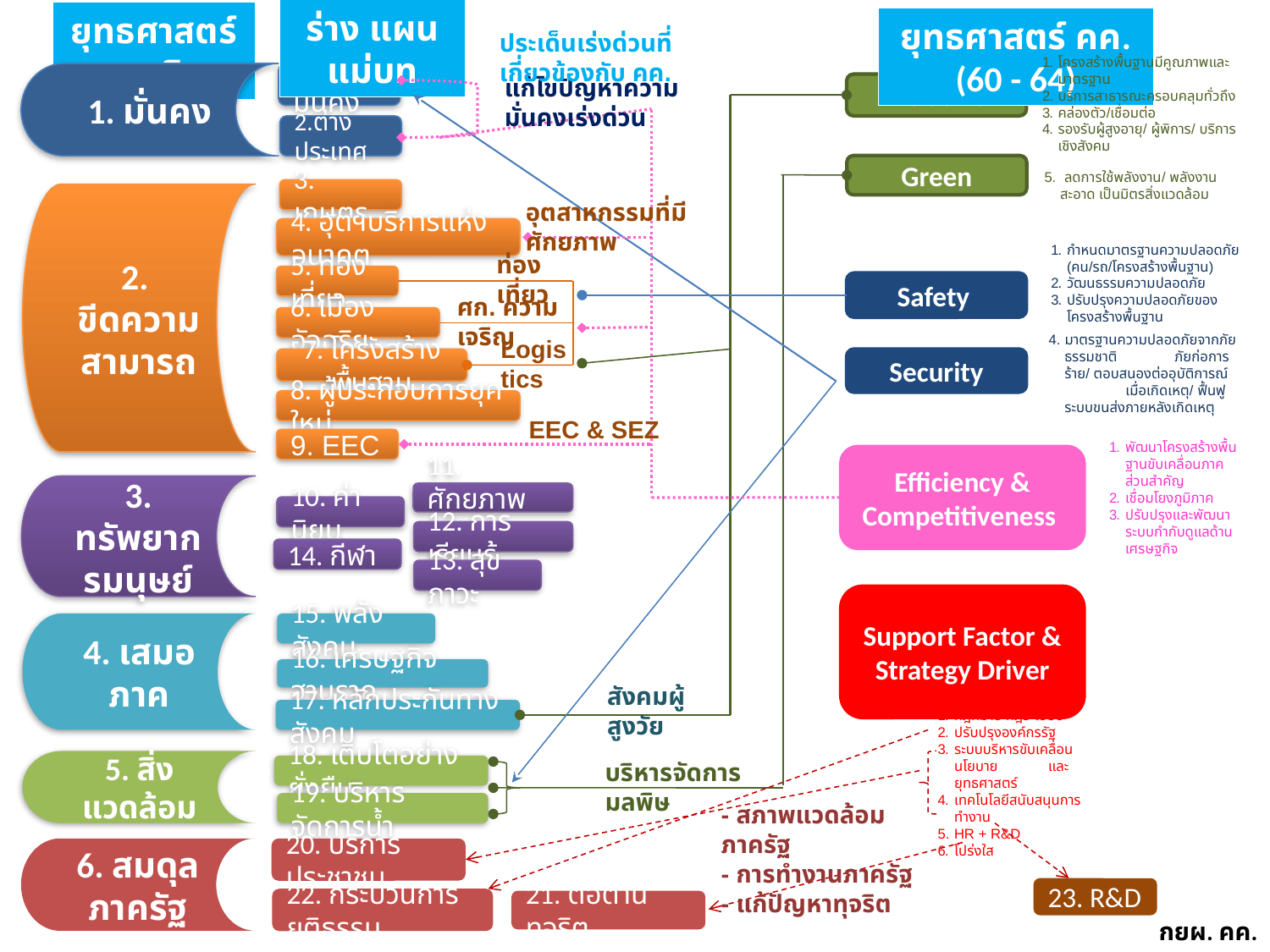

ร่าง แผนแม่บท
ยุทธศาสตร์ชาติ
1. มั่นคง
1. มั่นคง
2.ต่างประเทศ
3. เกษตร
4. อุตฯบริการแห่งอนาคต
5. ท่องเที่ยว
6. เมืองอัจฉริยะ
7. โครงสร้างพื้นฐาน
8. ผู้ประกอบการยุคใหม่
9. EEC
2.
ขีดความสามารถ
3. ทรัพยากรมนุษย์
11. ศักยภาพคน
10. ค่านิยม
12. การเรียนรู้
14. กีฬา
13. สุขภาวะ
15. พลังสังคม
16. เศรษฐกิจฐานราก
17. หลักประกันทางสังคม
4. เสมอภาค
5. สิ่งแวดล้อม
18. เติบโตอย่างยั่งยืน
19. บริหารจัดการน้ำ
6. สมดุลภาครัฐ
20. บริการประชาชน
23. R&D
22. กระบวนการยุติธรรม
21. ต่อต้านทุจริต
ยุทธศาสตร์ คค. (60 - 64)
ประเด็นเร่งด่วนที่เกี่ยวข้องกับ คค.
แก้ไขปัญหาความมั่นคงเร่งด่วน
โครงสร้างพื้นฐานมีคูณภาพและมาตรฐาน
บริการสาธารณะครอบคลุมทั่วถึง
คล่องตัว/เชื่อมต่อ
รองรับผู้สูงอายุ/ ผู้พิการ/ บริการเชิงสังคม
Inclusive

Green
5.  ลดการใช้พลังงาน/ พลังงานสะอาด เป็นมิตรสิ่งแวดล้อม

อุตสาหกรรมที่มีศักยภาพ
ท่องเที่ยว
กำหนดมาตรฐานความปลอดภัย (คน/รถ/โครงสร้างพื้นฐาน)
วัฒนธรรมความปลอดภัย
ปรับปรุงความปลอดภัยของโครงสร้างพื้นฐาน
Safety
ศก. ความเจริญ
Logistics
4. มาตรฐานความปลอดภัยจากภัยธรรมชาติ                ภัยก่อการร้าย/ ตอบสนองต่ออุบัติการณ์                      เมื่อเกิดเหตุ/ ฟื้นฟูระบบขนส่งภายหลังเกิดเหตุ
Security
EEC & SEZ
Efficiency & Competitiveness
พัฒนาโครงสร้างพื้นฐานขับเคลื่อนภาคส่วนสำคัญ
เชื่อมโยงภูมิภาค
ปรับปรุงและพัฒนาระบบกำกับดูแลด้านเศรษฐกิจ
Support Factor & Strategy Driver
สังคมผู้สูงวัย
กฎหมาย กฎระเบียบ
ปรับปรุงองค์กรรัฐ
ระบบบริหารขับเคลื่อนนโยบาย              และยุทธศาสตร์
เทคโนโลยีสนับสนุนการทำงาน
HR + R&D
โปร่งใส

บริหารจัดการมลพิษ
- สภาพแวดล้อมภาครัฐ
- การทำงานภาครัฐ
- แก้ปัญหาทุจริต
กยผ. คค. 17/1/62